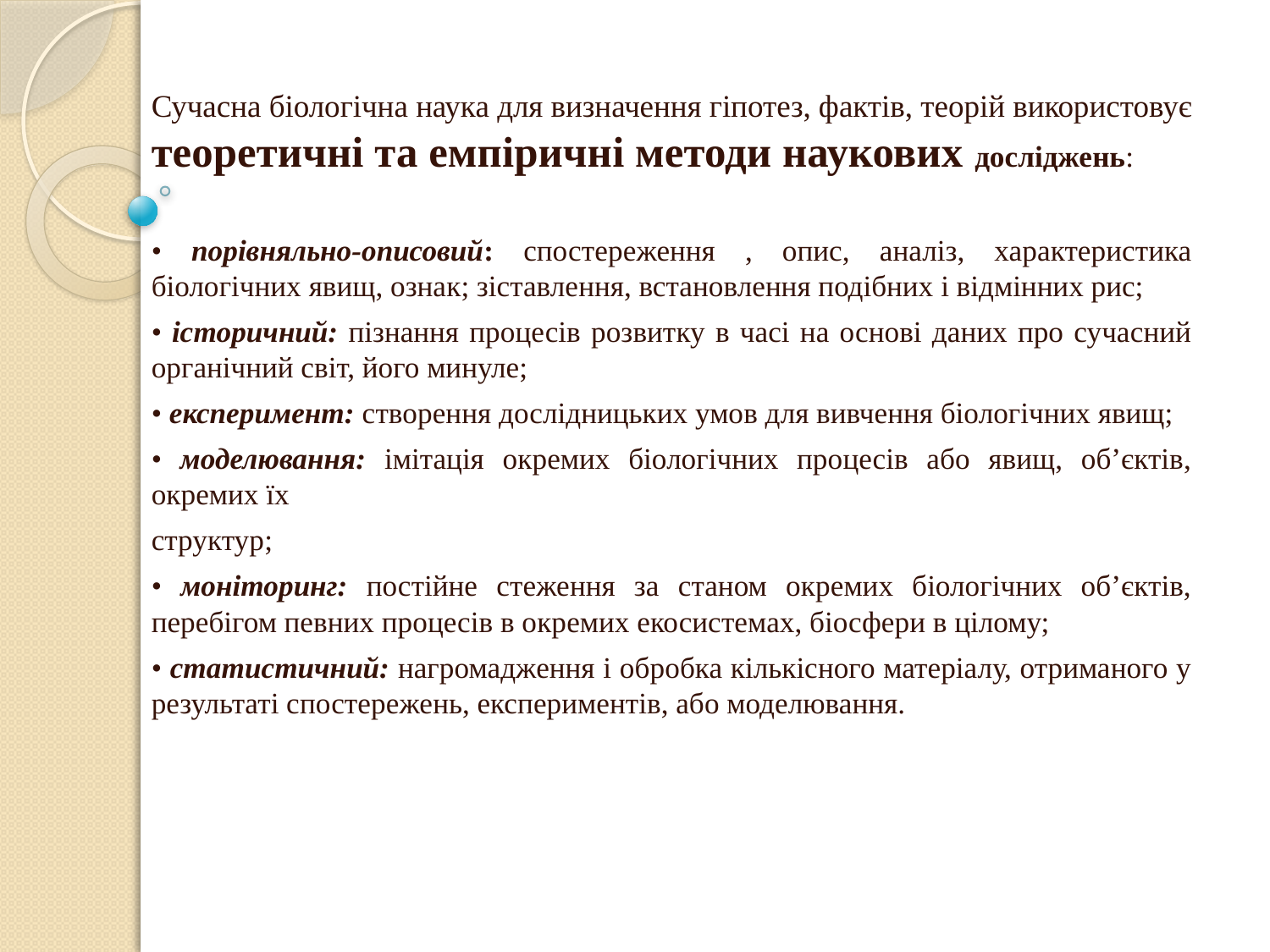

#
Сучасна біологічна наука для визначення гіпотез, фактів, теорій використовує теоретичні та емпіричні методи наукових досліджень:

• порівняльно-описовий: спостереження , опис, аналіз, характеристика біологічних явищ, ознак; зіставлення, встановлення подібних і відмінних рис;
• історичний: пізнання процесів розвитку в часі на основі даних про сучасний органічний світ, його минуле;
• експеримент: створення дослідницьких умов для вивчення біологічних явищ;
• моделювання: імітація окремих біологічних процесів або явищ, об’єктів, окремих їх
структур;
• моніторинг: постійне стеження за станом окремих біологічних об’єктів, перебігом певних процесів в окремих екосистемах, біосфери в цілому;
• статистичний: нагромадження і обробка кількісного матеріалу, отриманого у результаті спостережень, експериментів, або моделювання.